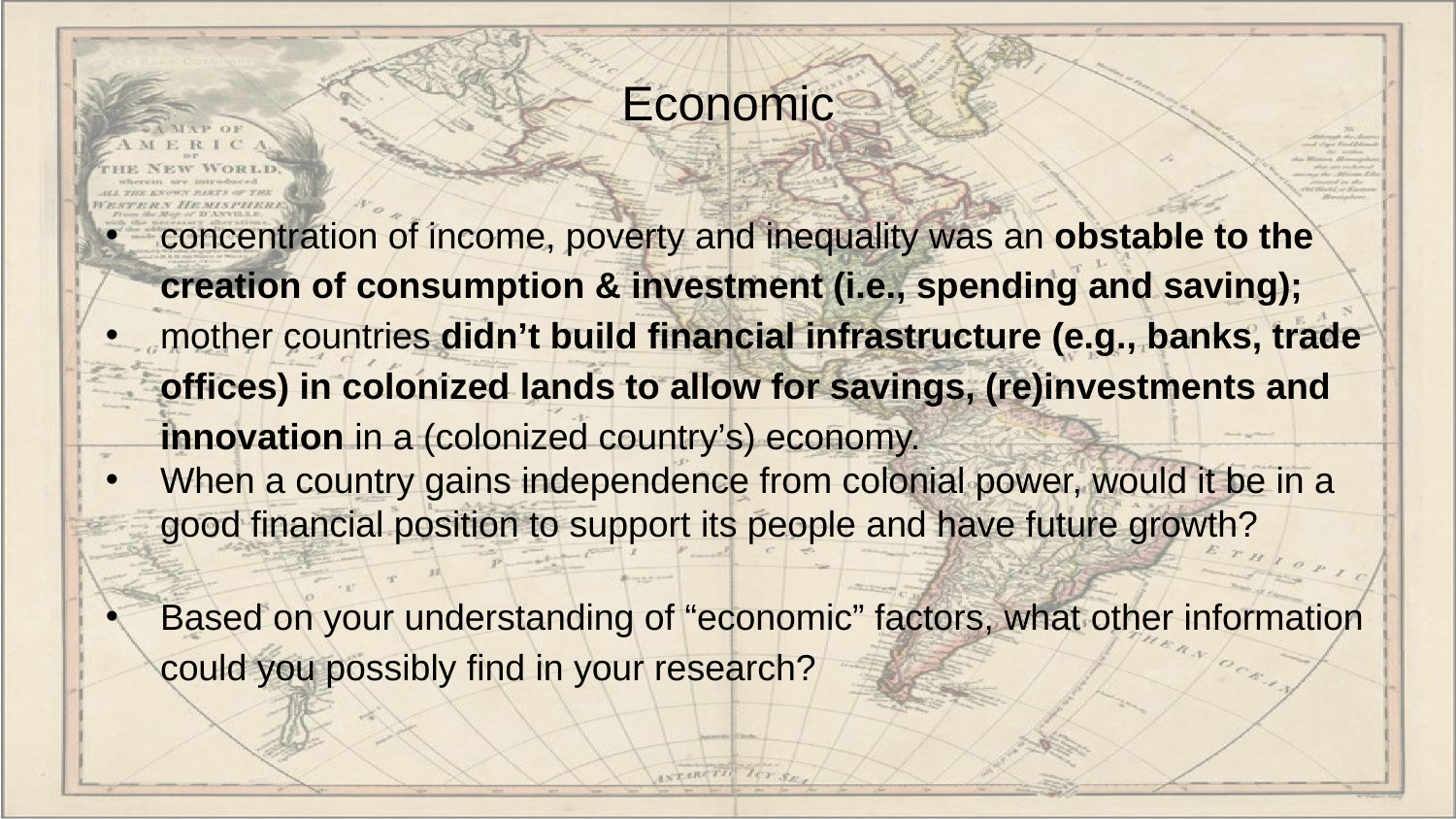

# Economic
concentration of income, poverty and inequality was an obstable to the creation of consumption & investment (i.e., spending and saving);
mother countries didn’t build financial infrastructure (e.g., banks, trade offices) in colonized lands to allow for savings, (re)investments and innovation in a (colonized country’s) economy.
When a country gains independence from colonial power, would it be in a good financial position to support its people and have future growth?

Based on your understanding of “economic” factors, what other information could you possibly find in your research?